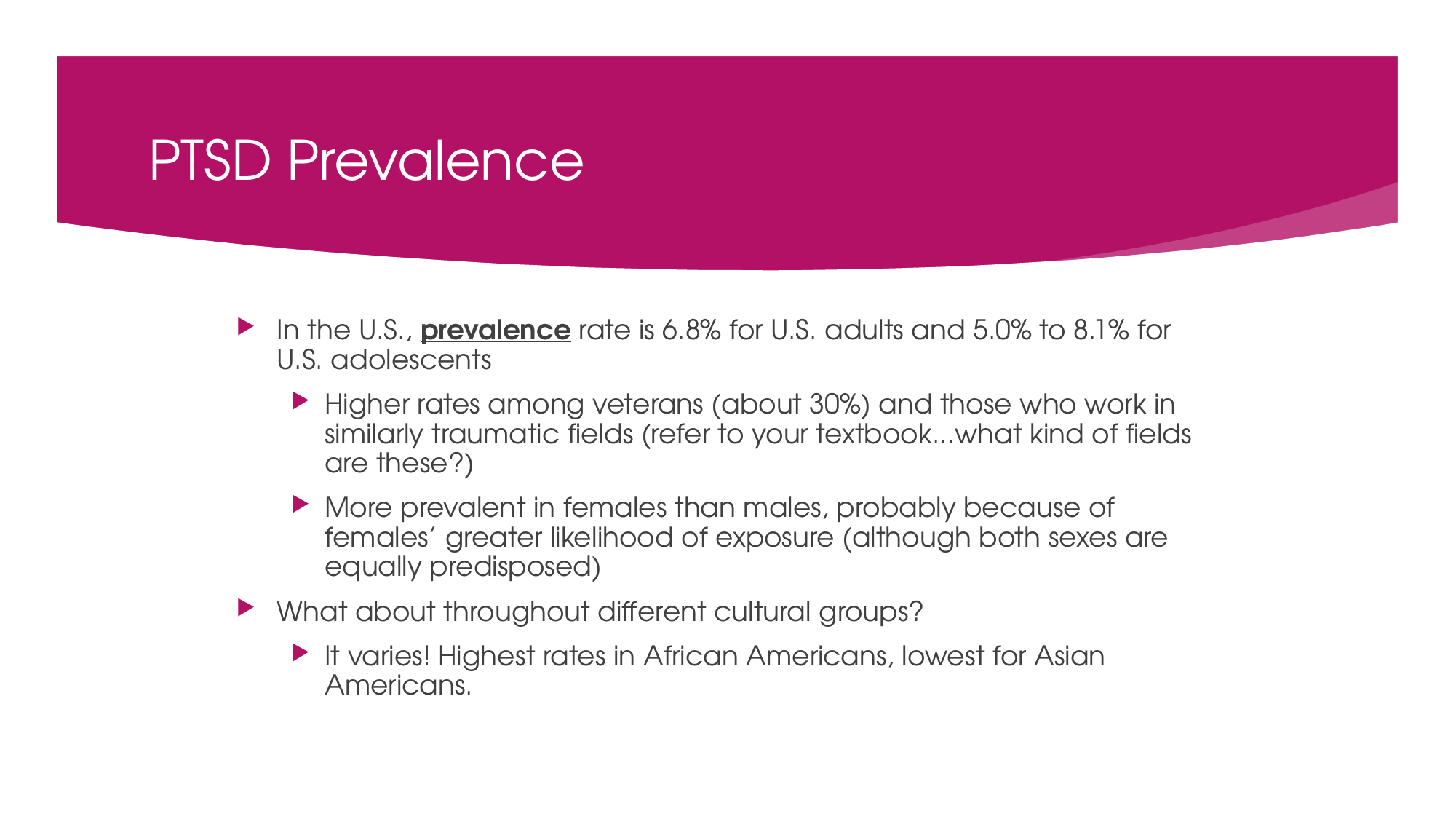

# PTSD Prevalence

In the U.S., prevalence rate is 6.8% for U.S. adults and 5.0% to 8.1% for U.S. adolescents
Higher rates among veterans (about 30%) and those who work in similarly traumatic fields (refer to your textbook...what kind of fields are these?)
More prevalent in females than males, probably because of females’ greater likelihood of exposure (although both sexes are equally predisposed)
What about throughout different cultural groups?
It varies! Highest rates in African Americans, lowest for Asian Americans.